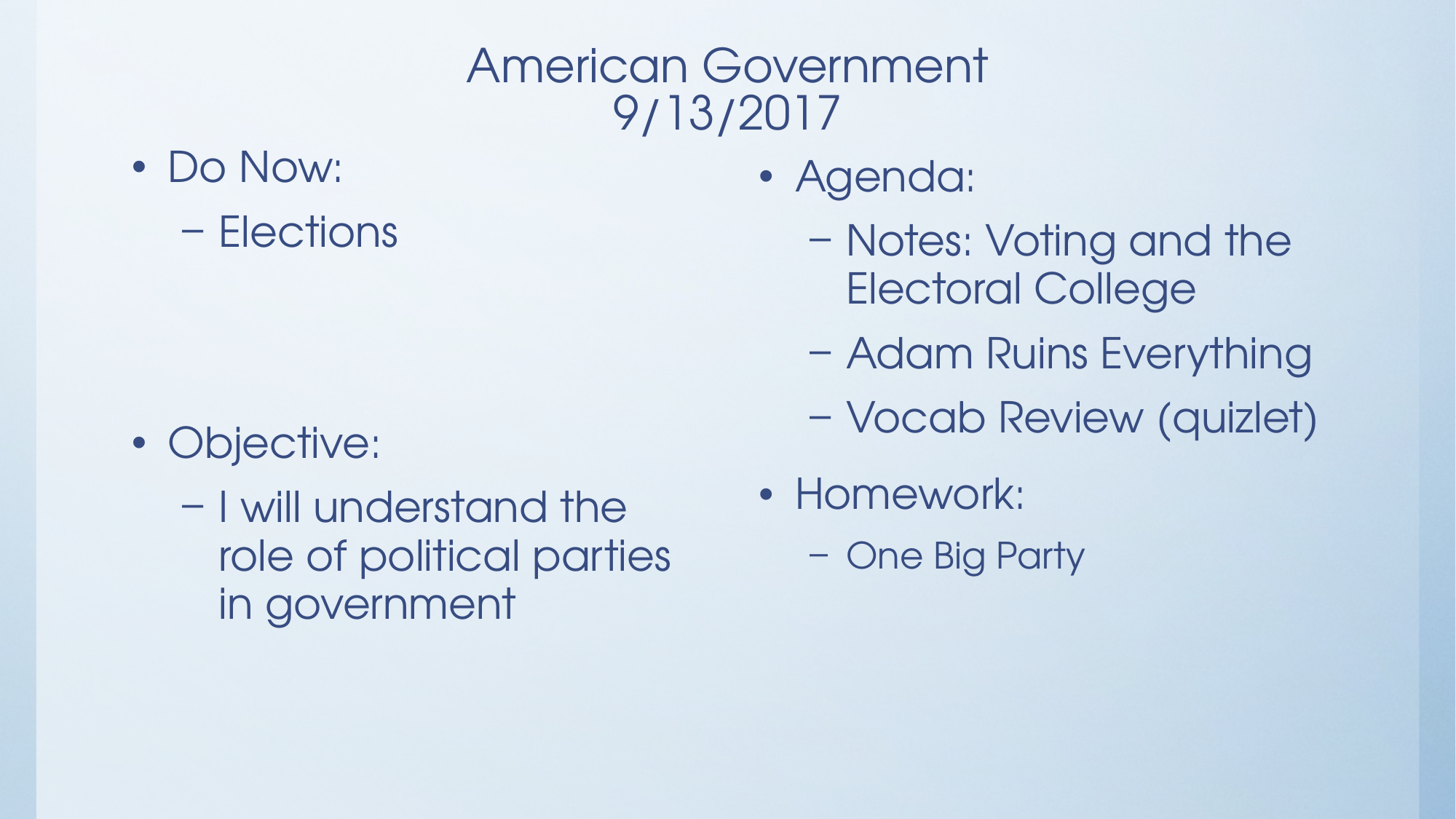

# American Government 9/13/2017
Do Now:
Elections

Objective:
I will understand the role of political parties in government
Agenda:
Notes: Voting and the Electoral College
Adam Ruins Everything
Vocab Review (quizlet)
Homework:
One Big Party